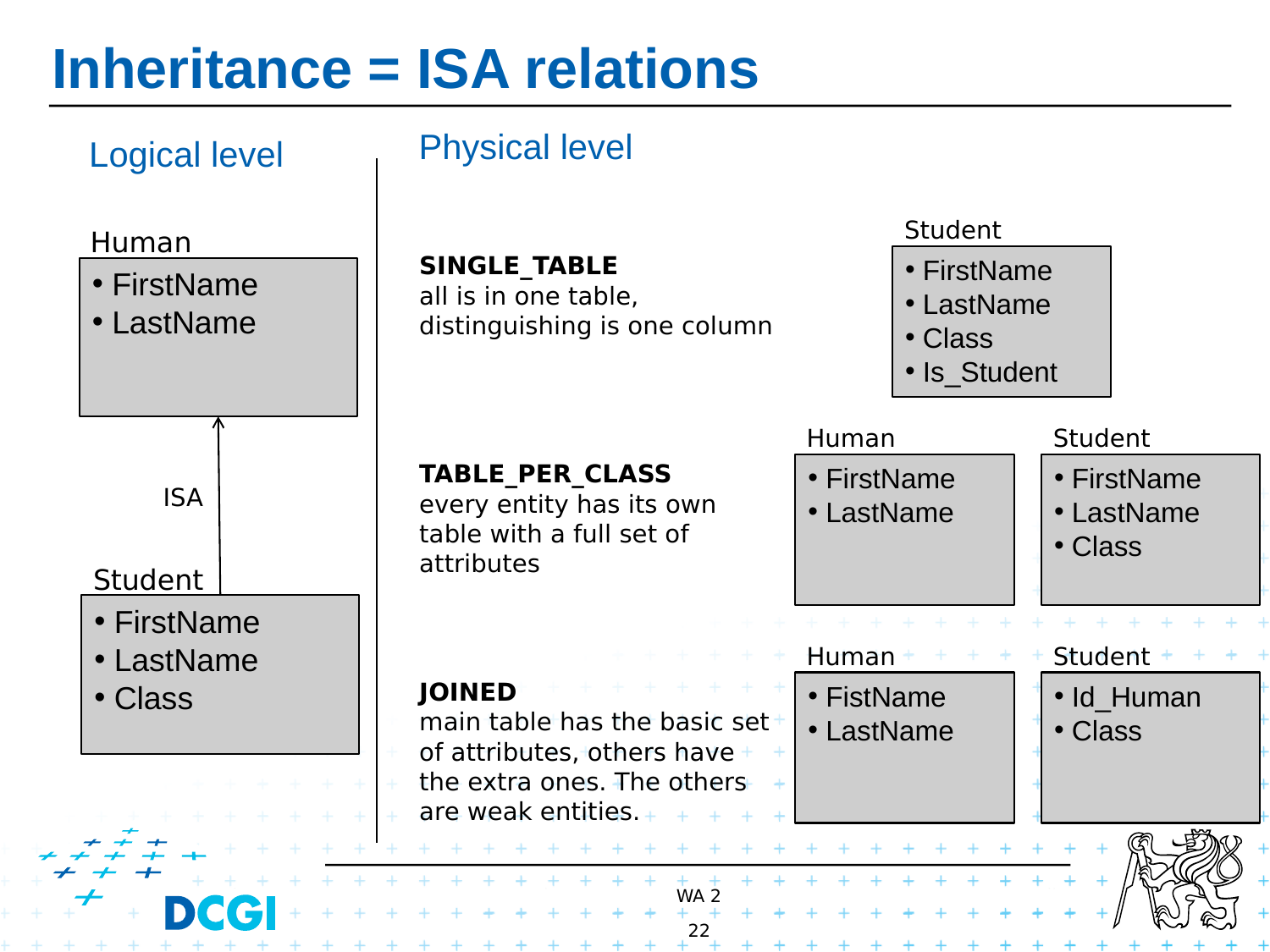

# Inheritance = ISA relations
Physical level
Logical level
Student
 FirstName
 LastName
 Class
 Is_Student
Human
 FirstName
 LastName
SINGLE_TABLE
all is in one table, distinguishing is one column
Human
 FirstName
 LastName
Student
 FirstName
 LastName
 Class

TABLE_PER_CLASS
every entity has its own table with a full set of attributes
ISA
Student
 FirstName
 LastName
 Class
Human
 FistName
 LastName
Student
 Id_Human
 Class

JOINED
main table has the basic set of attributes, others have the extra ones. The others are weak entities.
WA 2
22